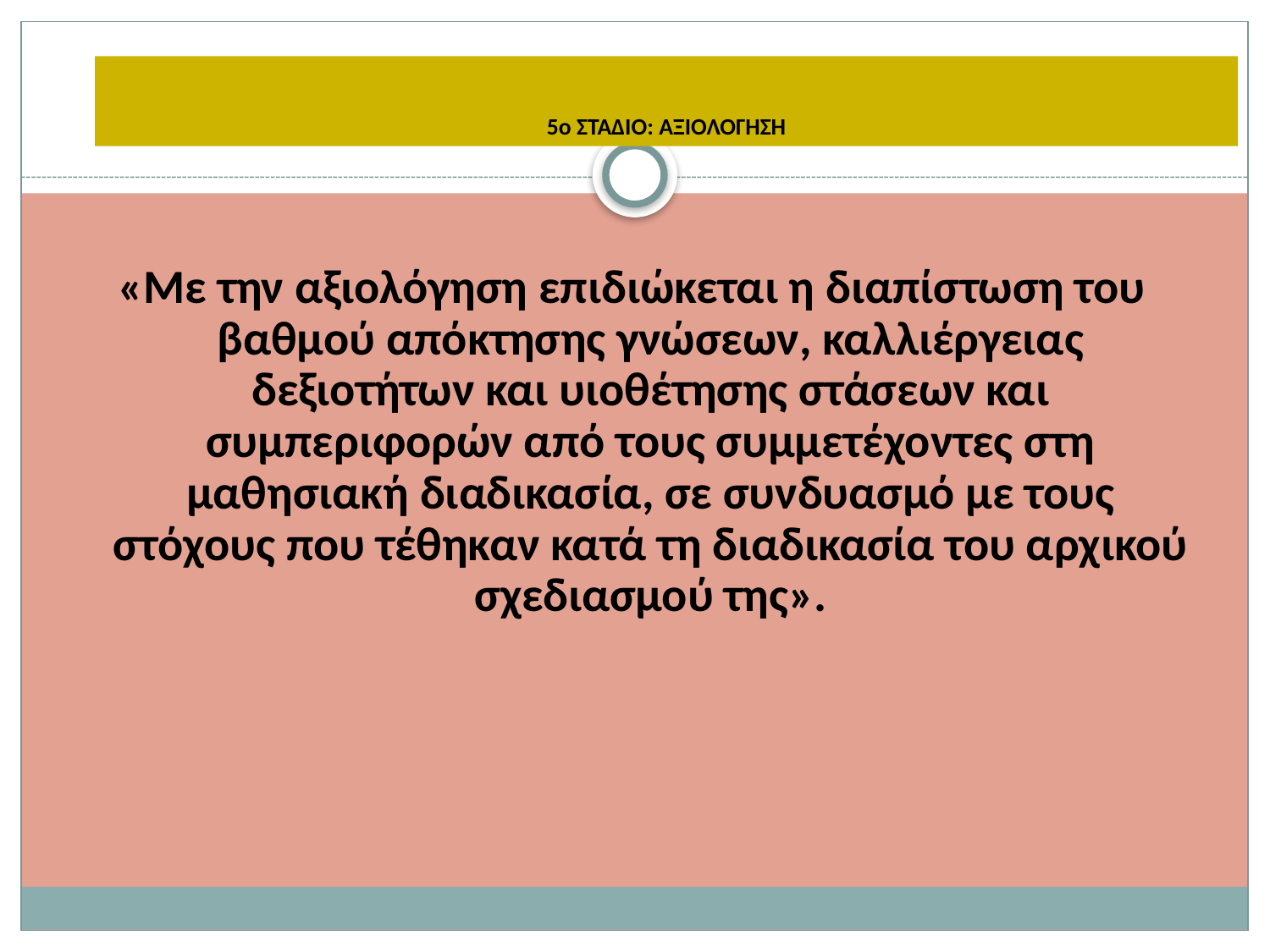

# 5ο ΣΤΑΔΙΟ: ΑΞΙΟΛΟΓΗΣΗ
«Με την αξιολόγηση επιδιώκεται η διαπίστωση του βαθμού απόκτησης γνώσεων, καλλιέργειας δεξιοτήτων και υιοθέτησης στάσεων και συμπεριφορών από τους συμμετέχοντες στη μαθησιακή διαδικασία, σε συνδυασμό με τους στόχους που τέθηκαν κατά τη διαδικασία του αρχικού σχεδιασμού της».